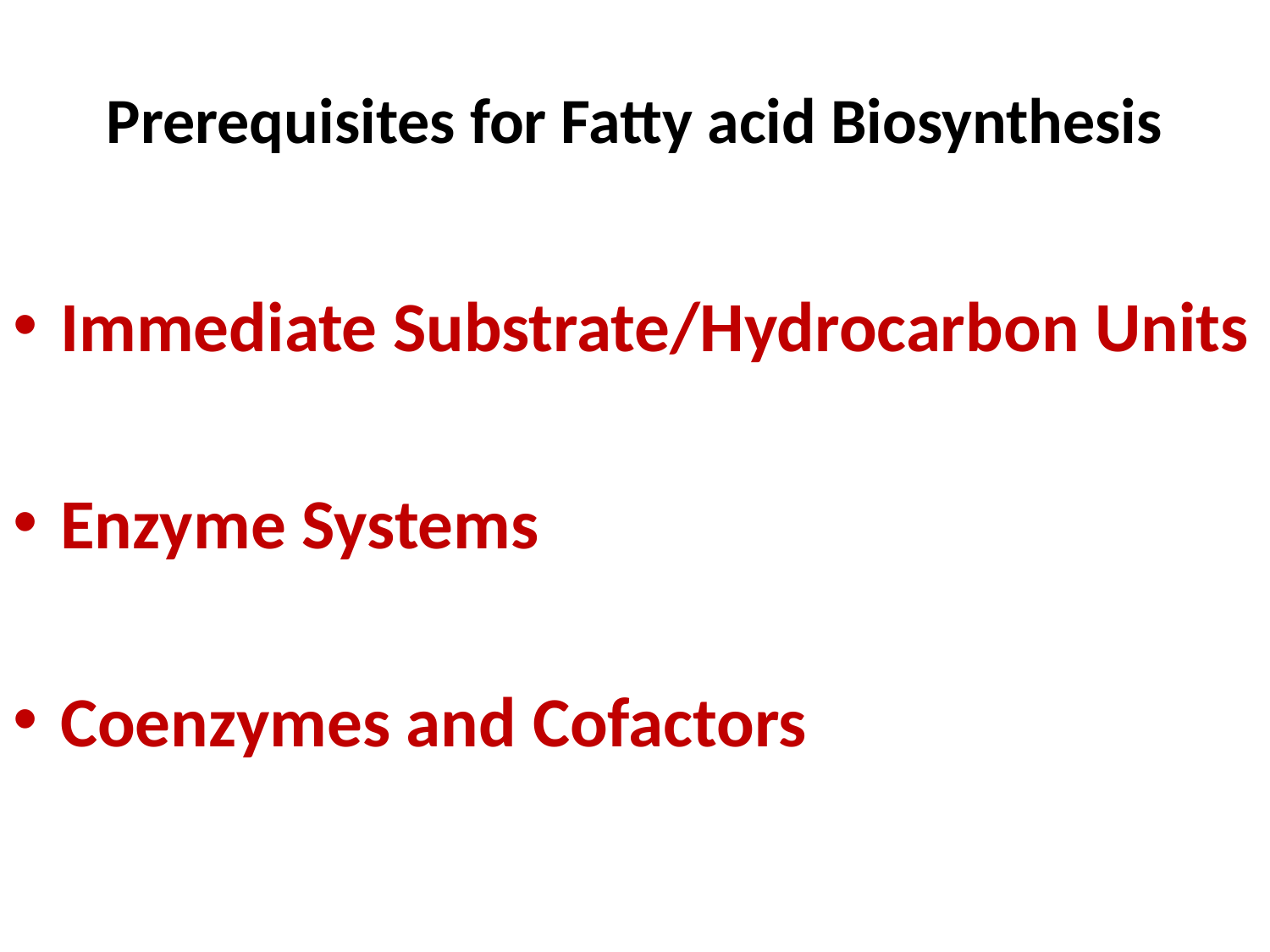

# Prerequisites for Fatty acid Biosynthesis
Immediate Substrate/Hydrocarbon Units

Enzyme Systems

Coenzymes and Cofactors